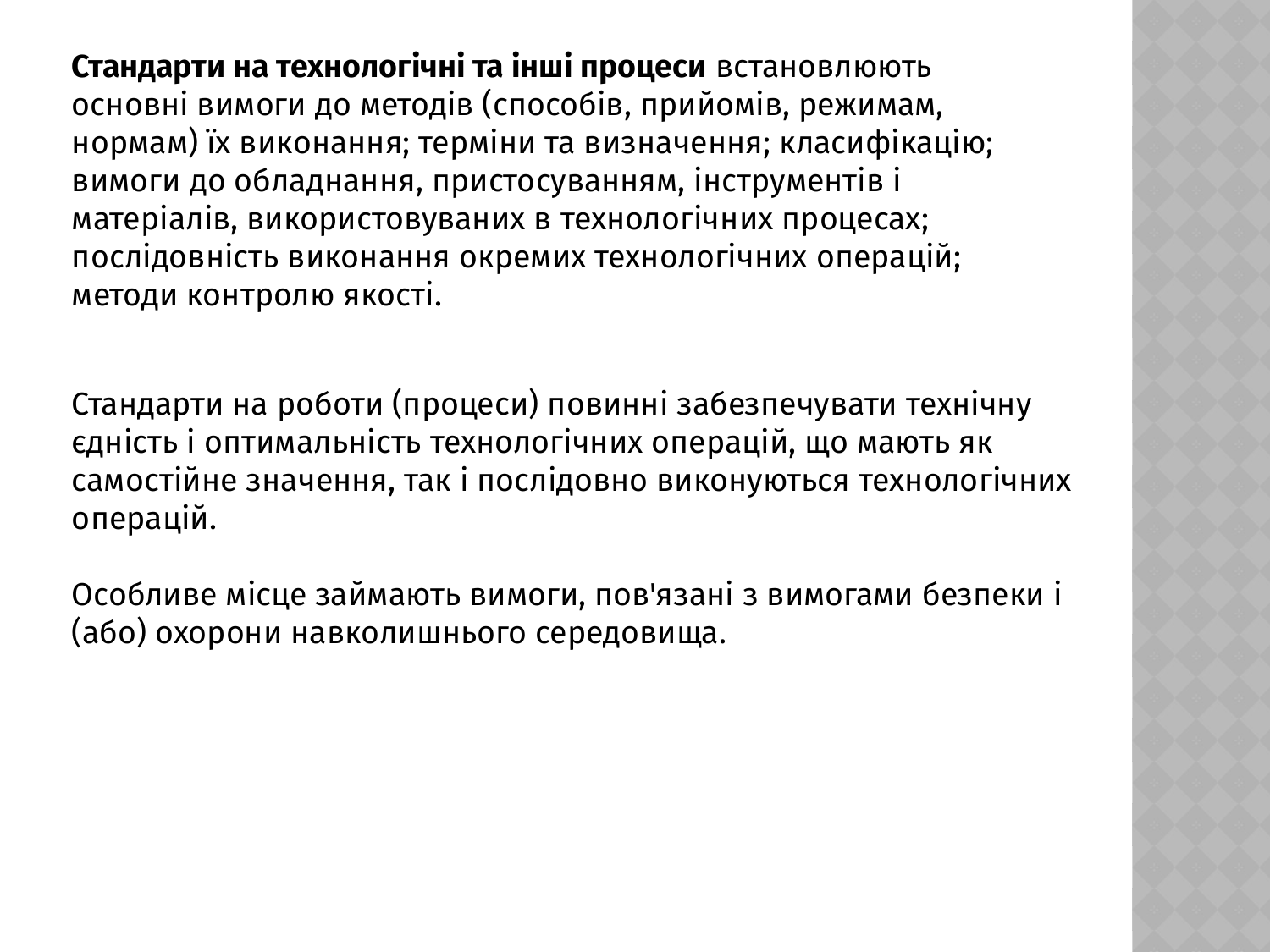

Стандарти на технологічні та інші процеси встановлюють основні вимоги до методів (способів, прийомів, режимам, нормам) їх виконання; терміни та визначення; класифікацію; вимоги до обладнання, пристосуванням, інструментів і матеріалів, використовуваних в технологічних процесах; послідовність виконання окремих технологічних операцій; методи контролю якості.
Стандарти на роботи (процеси) повинні забезпечувати технічну єдність і оптимальність технологічних операцій, що мають як самостійне значення, так і послідовно виконуються технологічних операцій.

Особливе місце займають вимоги, пов'язані з вимогами безпеки і (або) охорони навколишнього середовища.